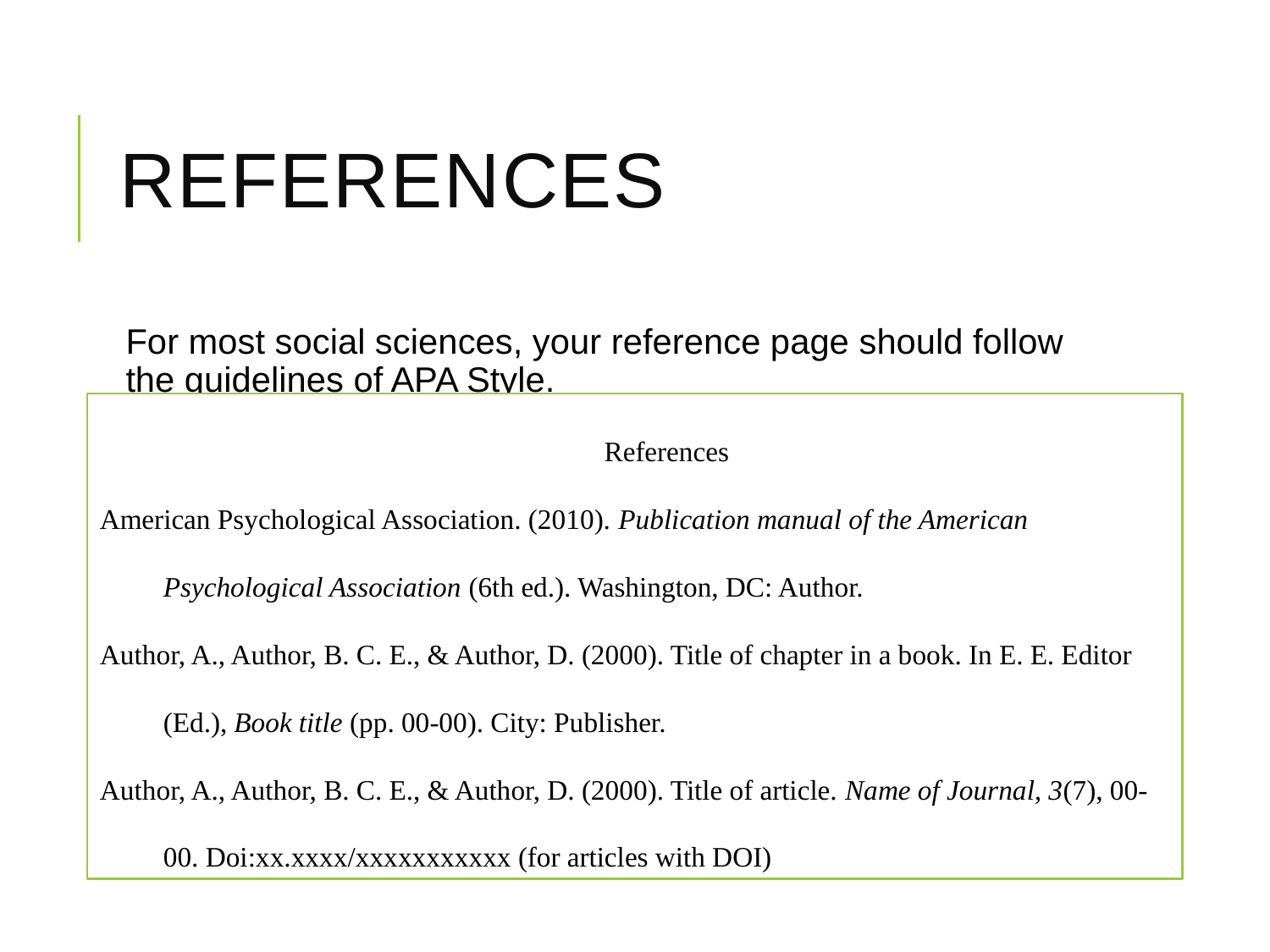

# References
For most social sciences, your reference page should follow the guidelines of APA Style.

References
American Psychological Association. (2010). Publication manual of the American Psychological Association (6th ed.). Washington, DC: Author.
Author, A., Author, B. C. E., & Author, D. (2000). Title of chapter in a book. In E. E. Editor (Ed.), Book title (pp. 00-00). City: Publisher.
Author, A., Author, B. C. E., & Author, D. (2000). Title of article. Name of Journal, 3(7), 00-00. Doi:xx.xxxx/xxxxxxxxxxx (for articles with DOI)